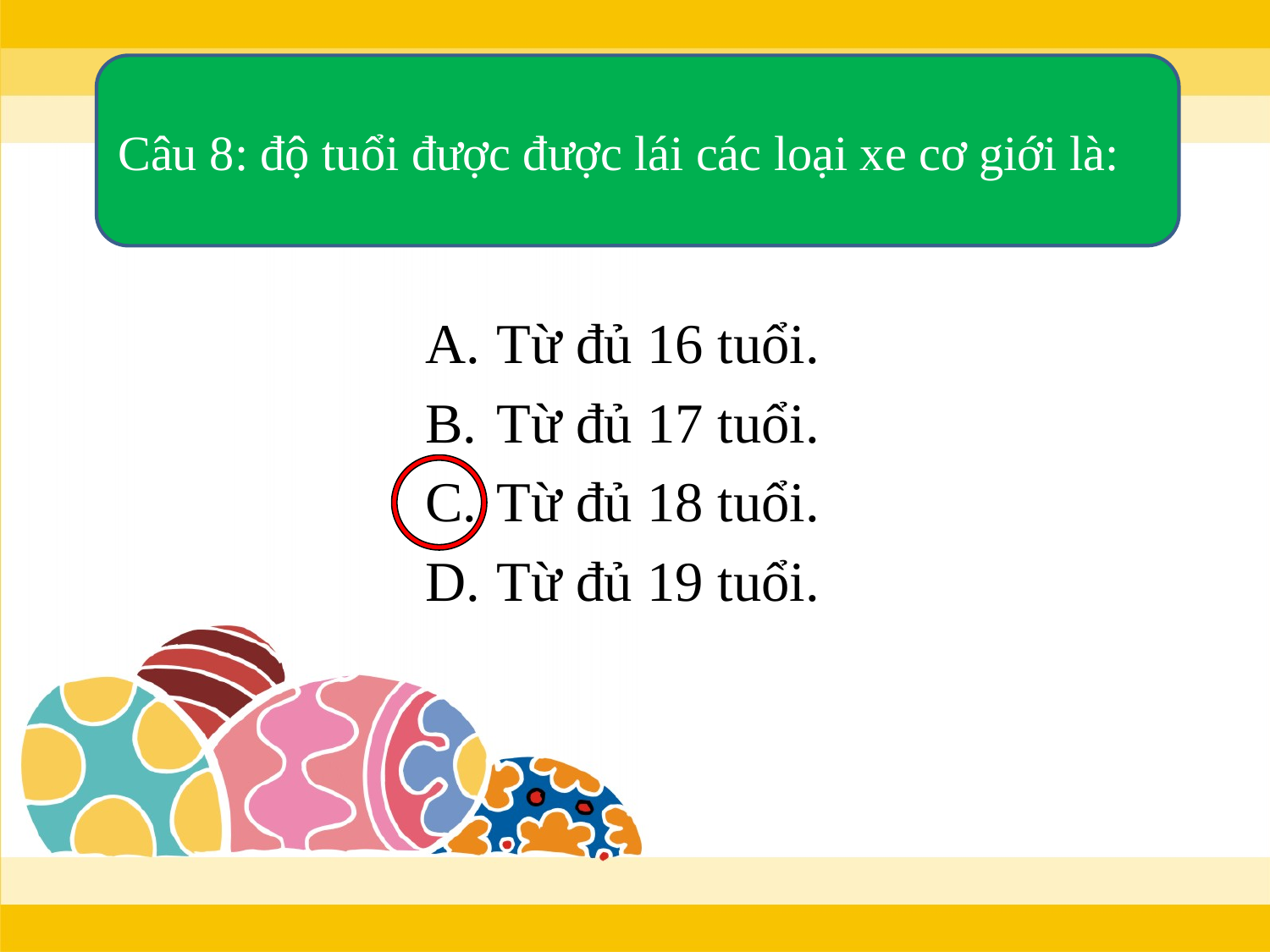

#
Câu 8: độ tuổi được được lái các loại xe cơ giới là:

Từ đủ 16 tuổi.
Từ đủ 17 tuổi.
Từ đủ 18 tuổi.
Từ đủ 19 tuổi.